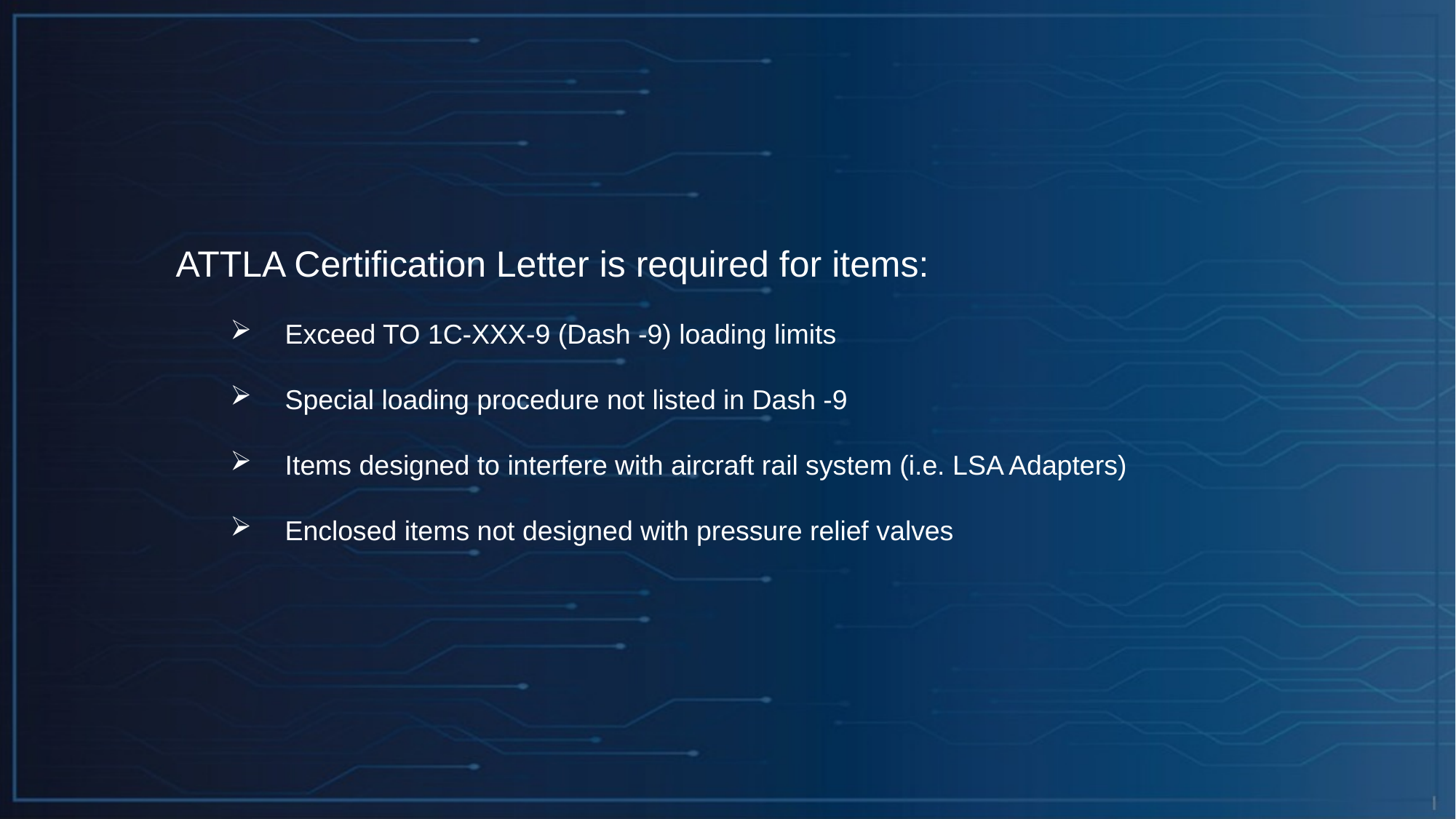

ATTLA Certification Letter is required for items:

Exceed TO 1C-XXX-9 (Dash -9) loading limits

Special loading procedure not listed in Dash -9

Items designed to interfere with aircraft rail system (i.e. LSA Adapters)

Enclosed items not designed with pressure relief valves